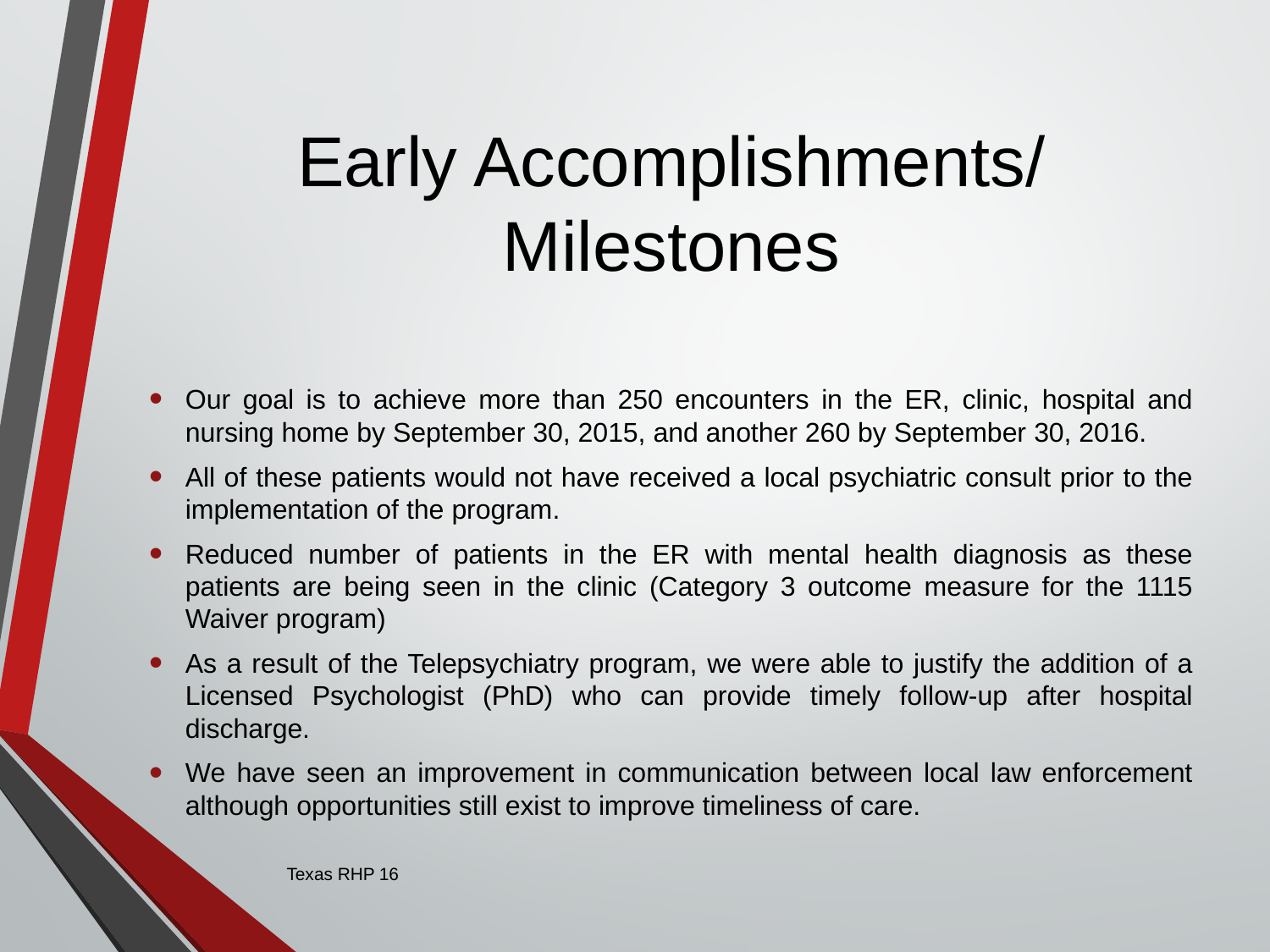

# Early Accomplishments/ Milestones
Our goal is to achieve more than 250 encounters in the ER, clinic, hospital and nursing home by September 30, 2015, and another 260 by September 30, 2016.
All of these patients would not have received a local psychiatric consult prior to the implementation of the program.
Reduced number of patients in the ER with mental health diagnosis as these patients are being seen in the clinic (Category 3 outcome measure for the 1115 Waiver program)
As a result of the Telepsychiatry program, we were able to justify the addition of a Licensed Psychologist (PhD) who can provide timely follow-up after hospital discharge.
We have seen an improvement in communication between local law enforcement although opportunities still exist to improve timeliness of care.
Texas RHP 16